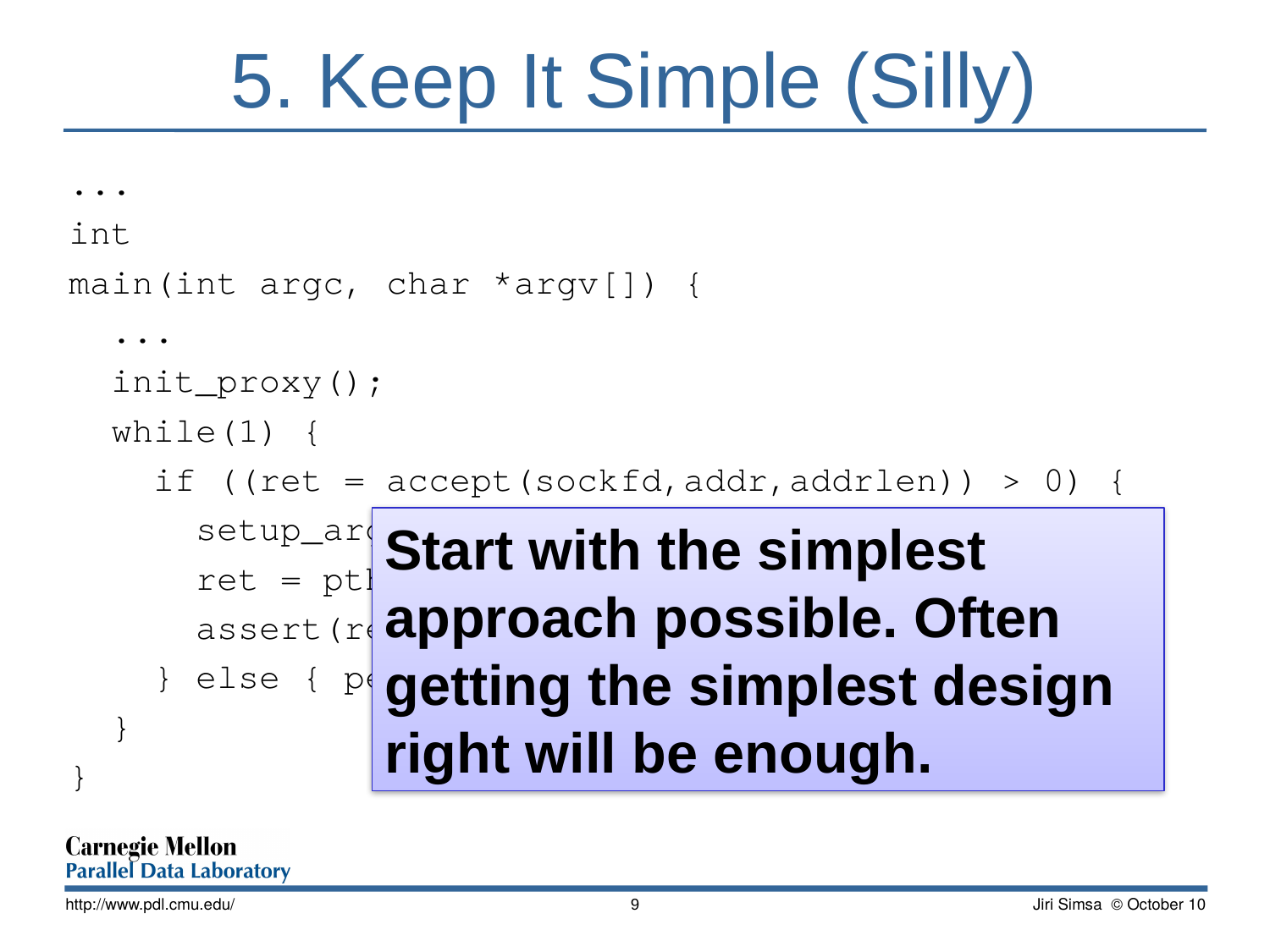

# 5. Keep It Simple (Silly)
...
int
main(int argc, char *argv[]) {
  ...
  init_proxy();
  while(1) {
    if ((ret = accept(sockfd,addr,addrlen)) > 0) {
      setup_args(sockfd,addr,addrlen,args);
      ret = pthread_create(&tid, 0, handler, args);
	assert(ret == 0);
    }	else { perror(“Accept failed.\n”); }
  }
}
Start with the simplest approach possible. Often getting the simplest design right will be enough.
http://www.pdl.cmu.edu/
9
Jiri Simsa  © October 10